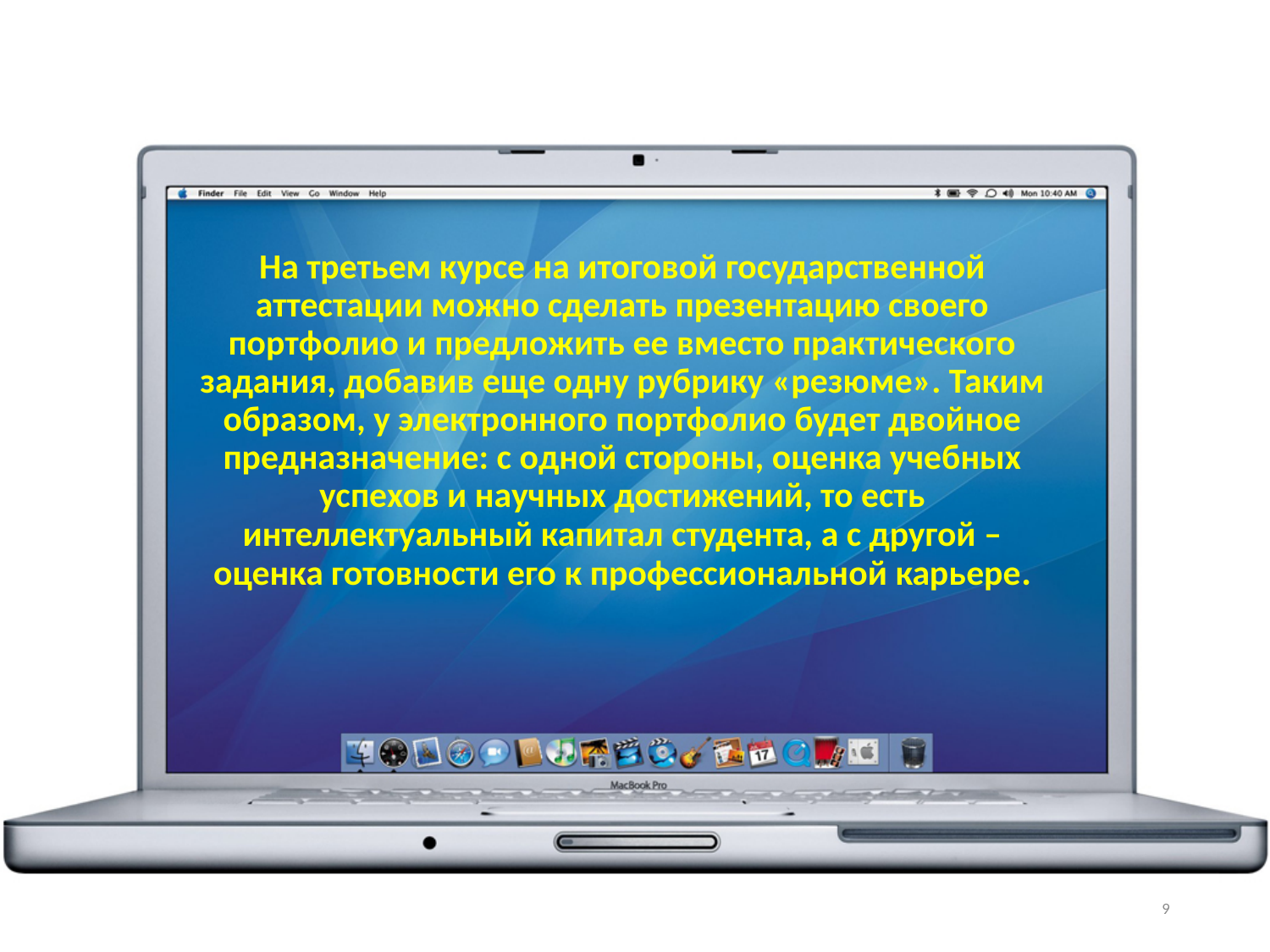

На третьем курсе на итоговой государственной аттестации можно сделать презентацию своего портфолио и предложить ее вместо практического задания, добавив еще одну рубрику «резюме». Таким образом, у электронного портфолио будет двойное предназначение: с одной стороны, оценка учебных успехов и научных достижений, то есть интеллектуальный капитал студента, а с другой – оценка готовности его к профессиональной карьере.

9